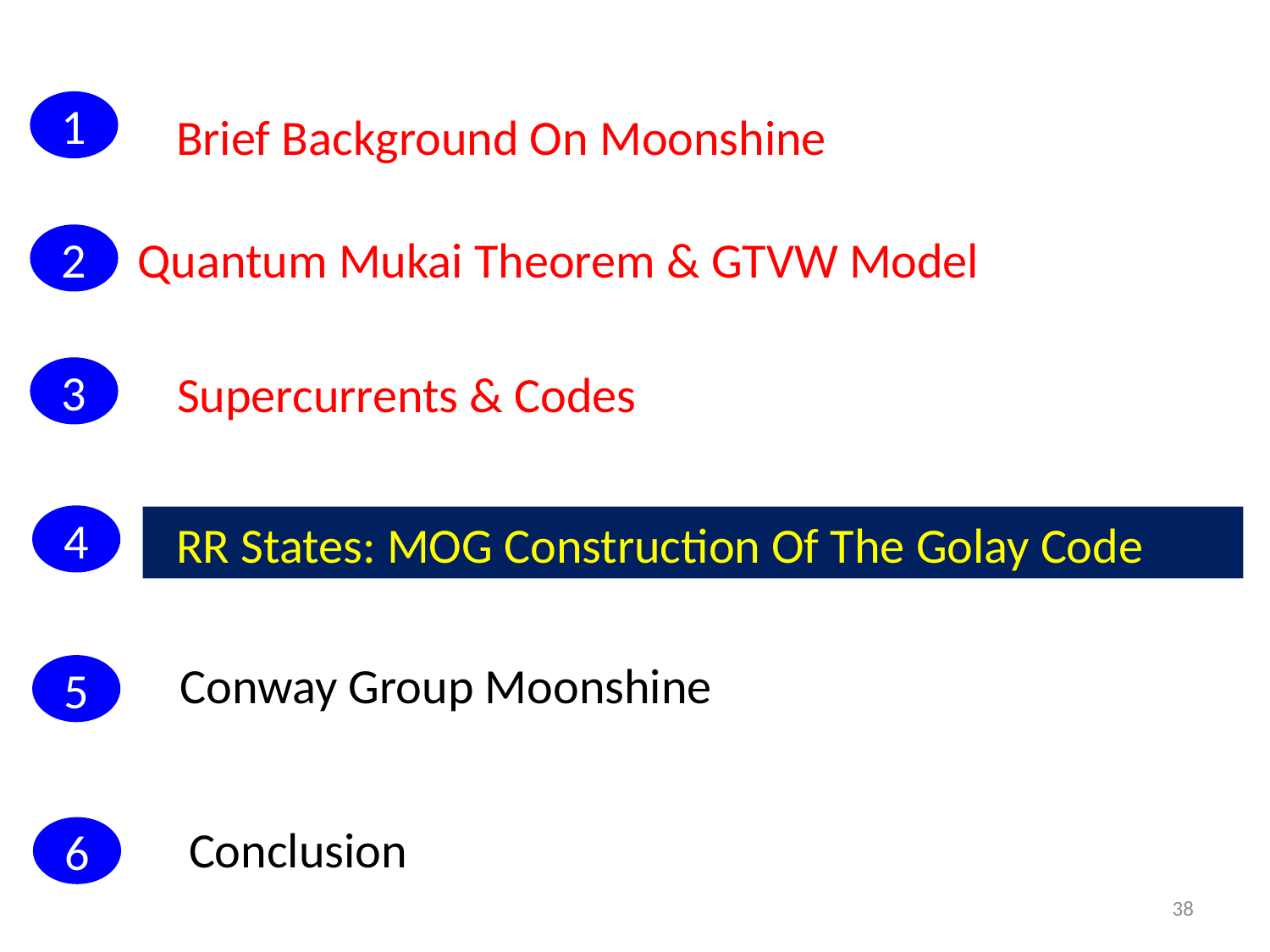

1
Brief Background On Moonshine
Quantum Mukai Theorem & GTVW Model
2
Supercurrents & Codes
3

4
RR States: MOG Construction Of The Golay Code
Conway Group Moonshine
5
Conclusion
6
38